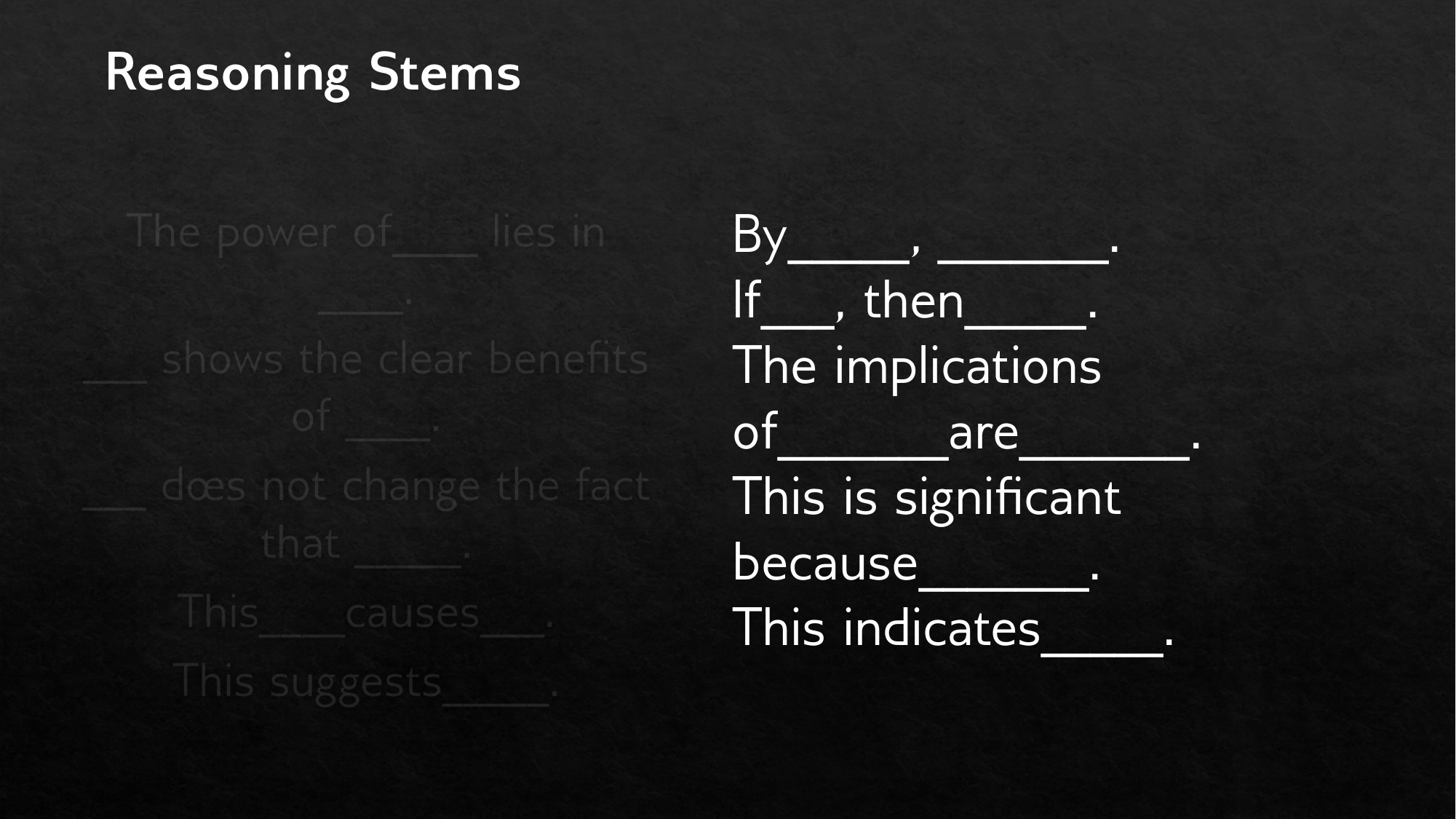

Reasoning Stems

By_____, _______.
If___, then_____.
The implications of_______are_______.
This is significant because_______.
This indicates_____.

The power of____ lies in ____.
___ shows the clear benefits of ____.
___ does not change the fact that _____.
This____causes___.
This suggests_____.